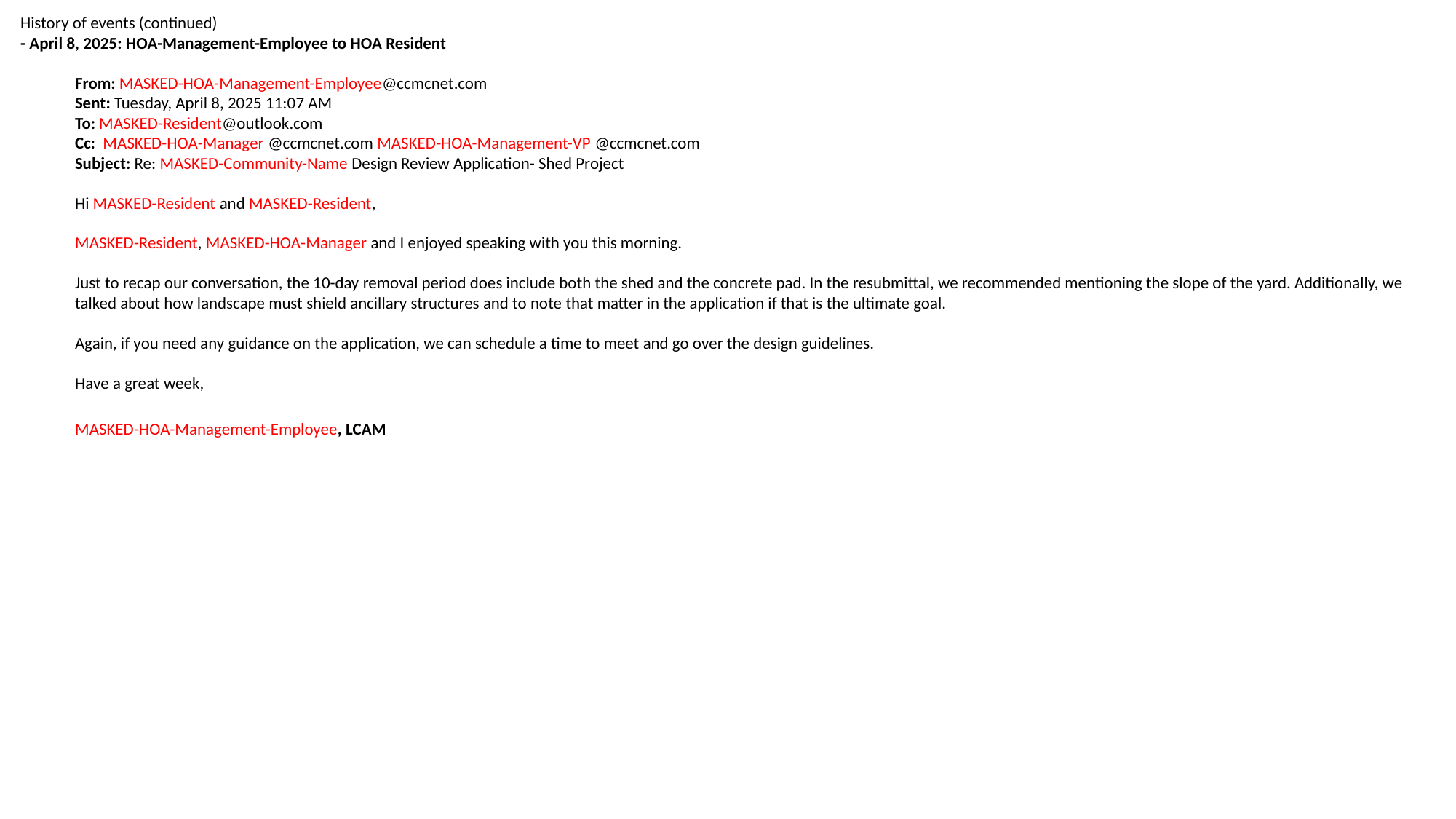

History of events (continued)
- April 8, 2025: HOA-Management-Employee to HOA Resident
From: MASKED-HOA-Management-Employee@ccmcnet.com
Sent: Tuesday, April 8, 2025 11:07 AM
To: MASKED-Resident@outlook.com
Cc:  MASKED-HOA-Manager @ccmcnet.com MASKED-HOA-Management-VP @ccmcnet.com
Subject: Re: MASKED-Community-Name Design Review Application- Shed Project

Hi MASKED-Resident and MASKED-Resident,

MASKED-Resident, MASKED-HOA-Manager and I enjoyed speaking with you this morning.

Just to recap our conversation, the 10-day removal period does include both the shed and the concrete pad. In the resubmittal, we recommended mentioning the slope of the yard. Additionally, we talked about how landscape must shield ancillary structures and to note that matter in the application if that is the ultimate goal.

Again, if you need any guidance on the application, we can schedule a time to meet and go over the design guidelines.

Have a great week,

MASKED-HOA-Management-Employee, LCAM